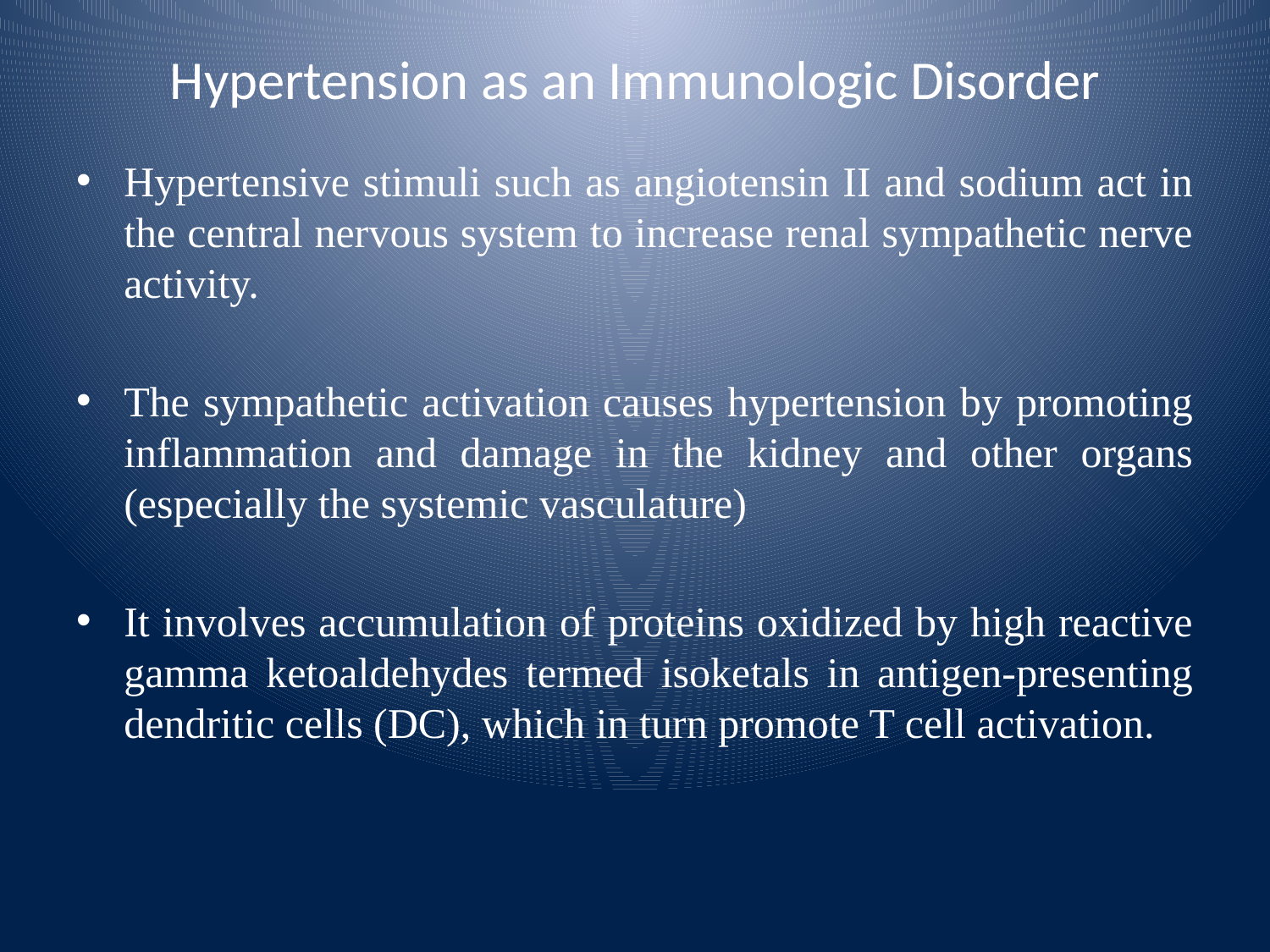

# Hypertension as an Immunologic Disorder
Hypertensive stimuli such as angiotensin II and sodium act in the central nervous system to increase renal sympathetic nerve activity.

The sympathetic activation causes hypertension by promoting inflammation and damage in the kidney and other organs (especially the systemic vasculature)

It involves accumulation of proteins oxidized by high reactive gamma ketoaldehydes termed isoketals in antigen-presenting dendritic cells (DC), which in turn promote T cell activation.